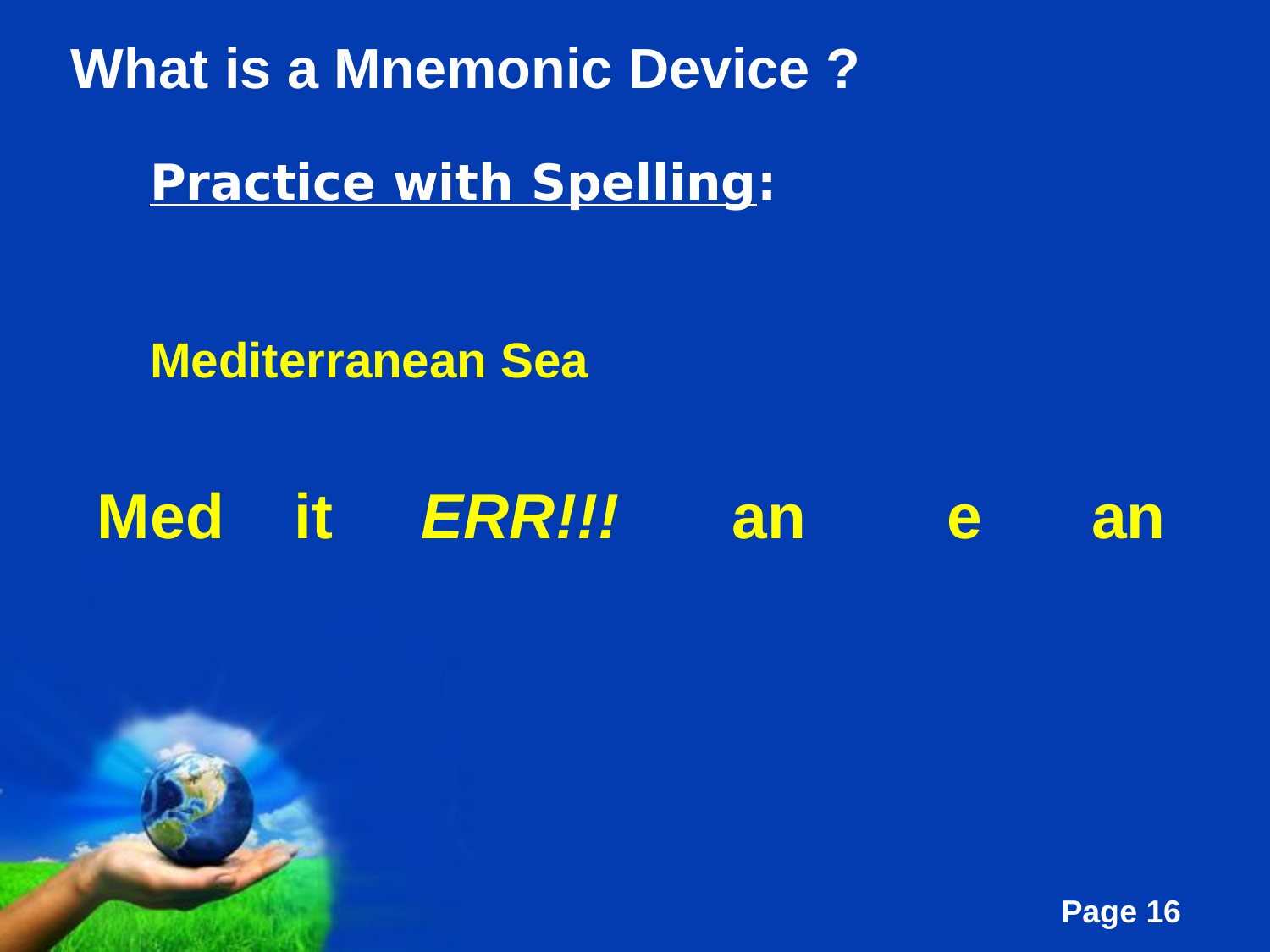

What is a Mnemonic Device ?
Practice with Spelling:

Mediterranean Sea

Med    it	    ERR!!!	an	     e	      an